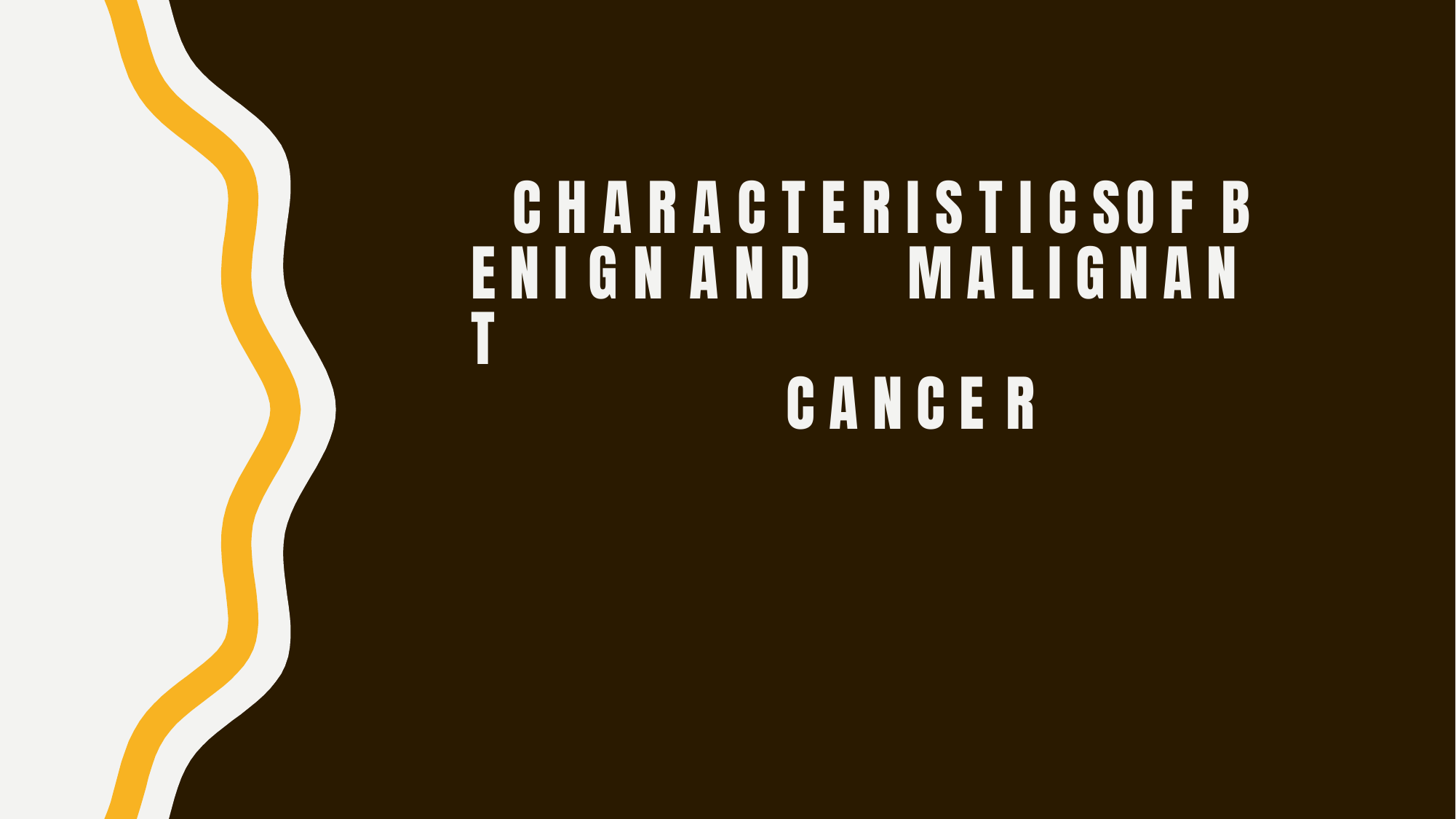

# C H A R A C T E R I S T I C S	O F  B E N I G N	A N D	M A L I G N A N T
C A N C E R